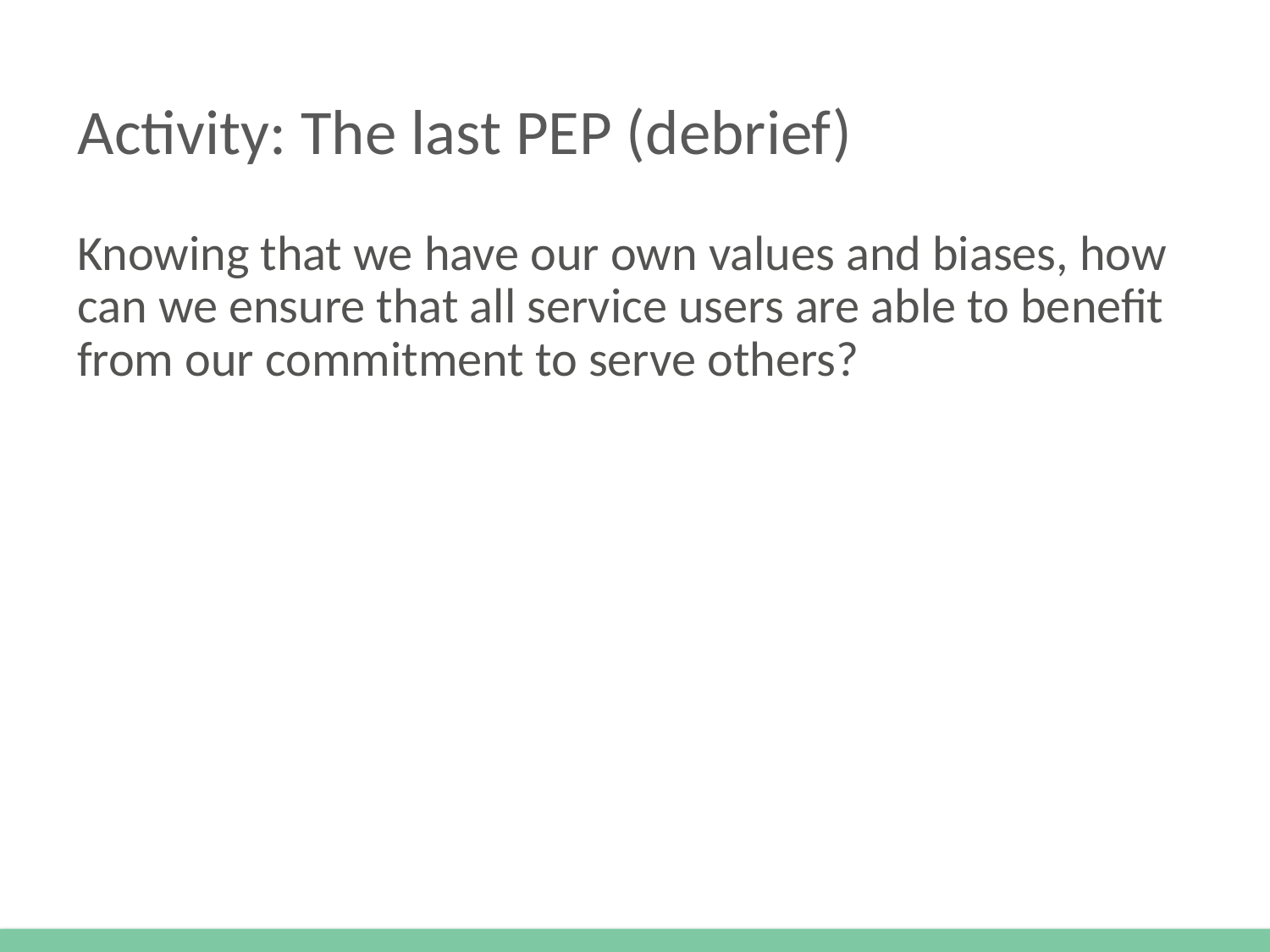

# Activity: The last PEP (debrief)
Knowing that we have our own values and biases, how can we ensure that all service users are able to benefit from our commitment to serve others?